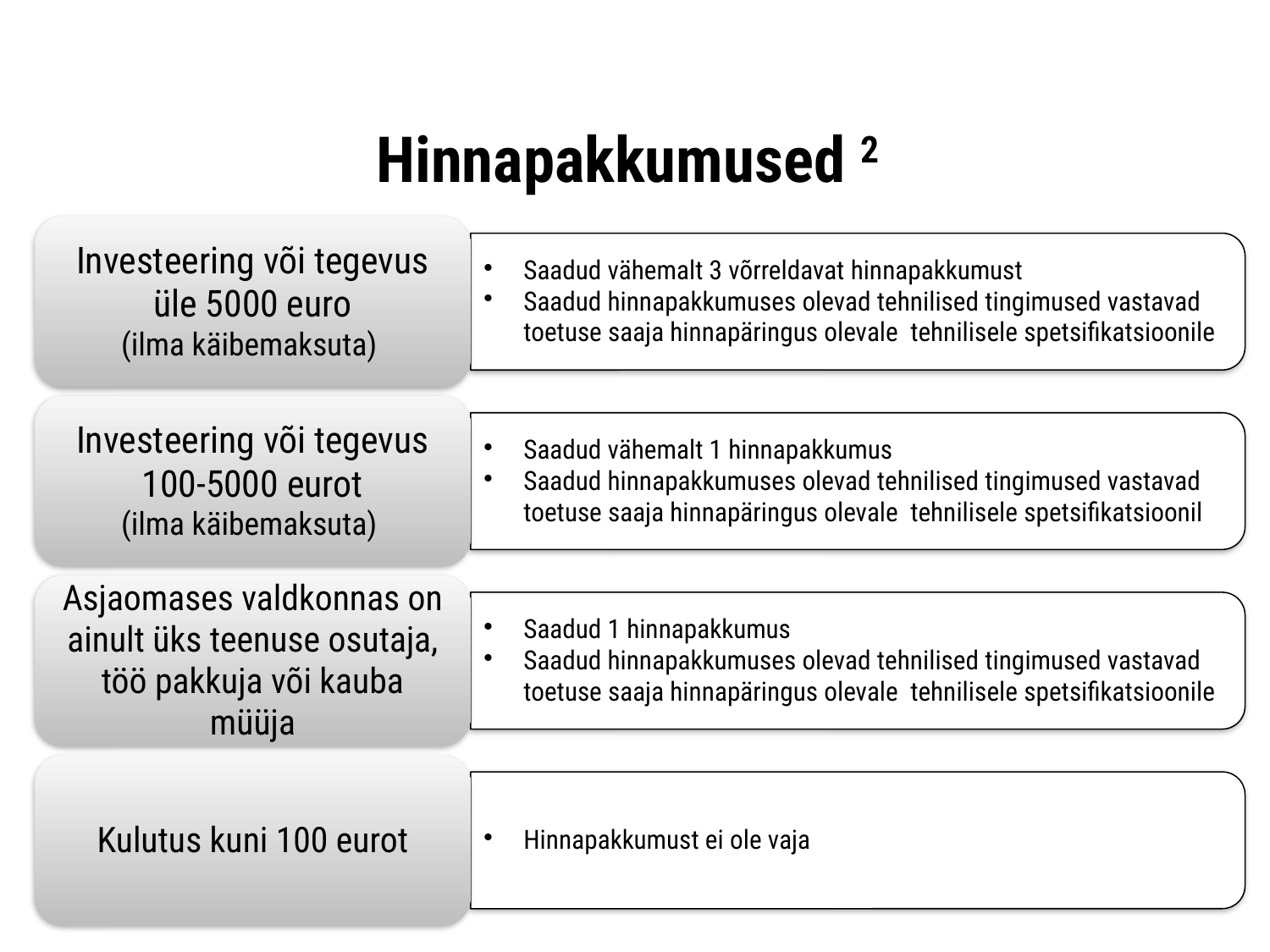

# Hinnapakkumused 2
Saadud vähemalt 3 võrreldavat hinnapakkumust
Saadud hinnapakkumuses olevad tehnilised tingimused vastavad toetuse saaja hinnapäringus olevale  tehnilisele spetsifikatsioonile
Saadud vähemalt 1 hinnapakkumus
Asjaomases valdkonnas on ainult üks teenuse osutaja, töö pakkuja või kauba müüja
Saadud 1 hinnapakkumus
Saadud hinnapakkumuses olevad tehnilised tingimused vastavad toetuse saaja hinnapäringus olevale  tehnilisele spetsifikatsioonil
Saadud hinnapakkumuses olevad tehnilised tingimused vastavad toetuse saaja hinnapäringus olevale  tehnilisele spetsifikatsioonile
Kulutus kuni 100 eurot
Hinnapakkumust ei ole vaja